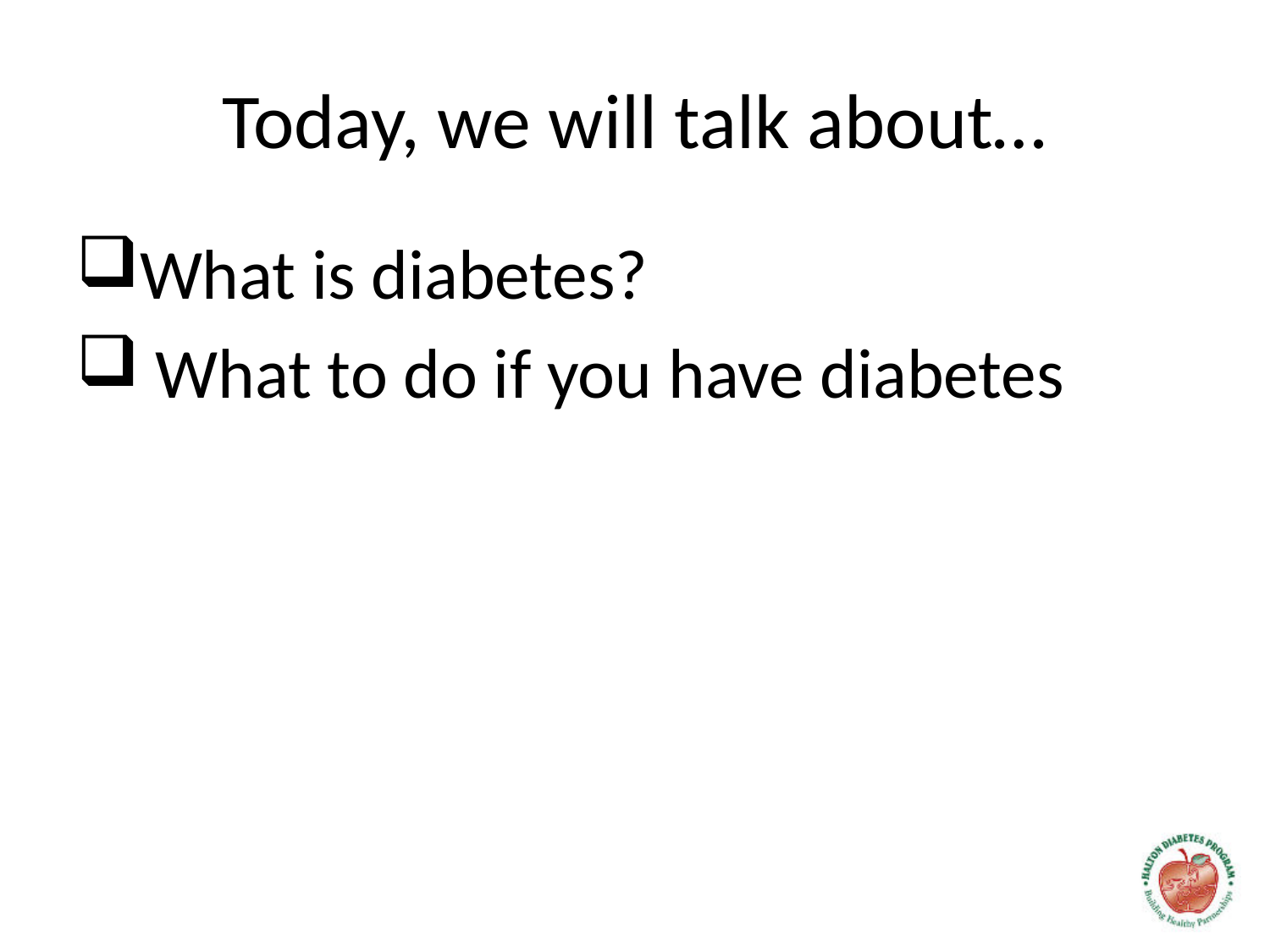

# Today, we will talk about…
What is diabetes?
 What to do if you have diabetes